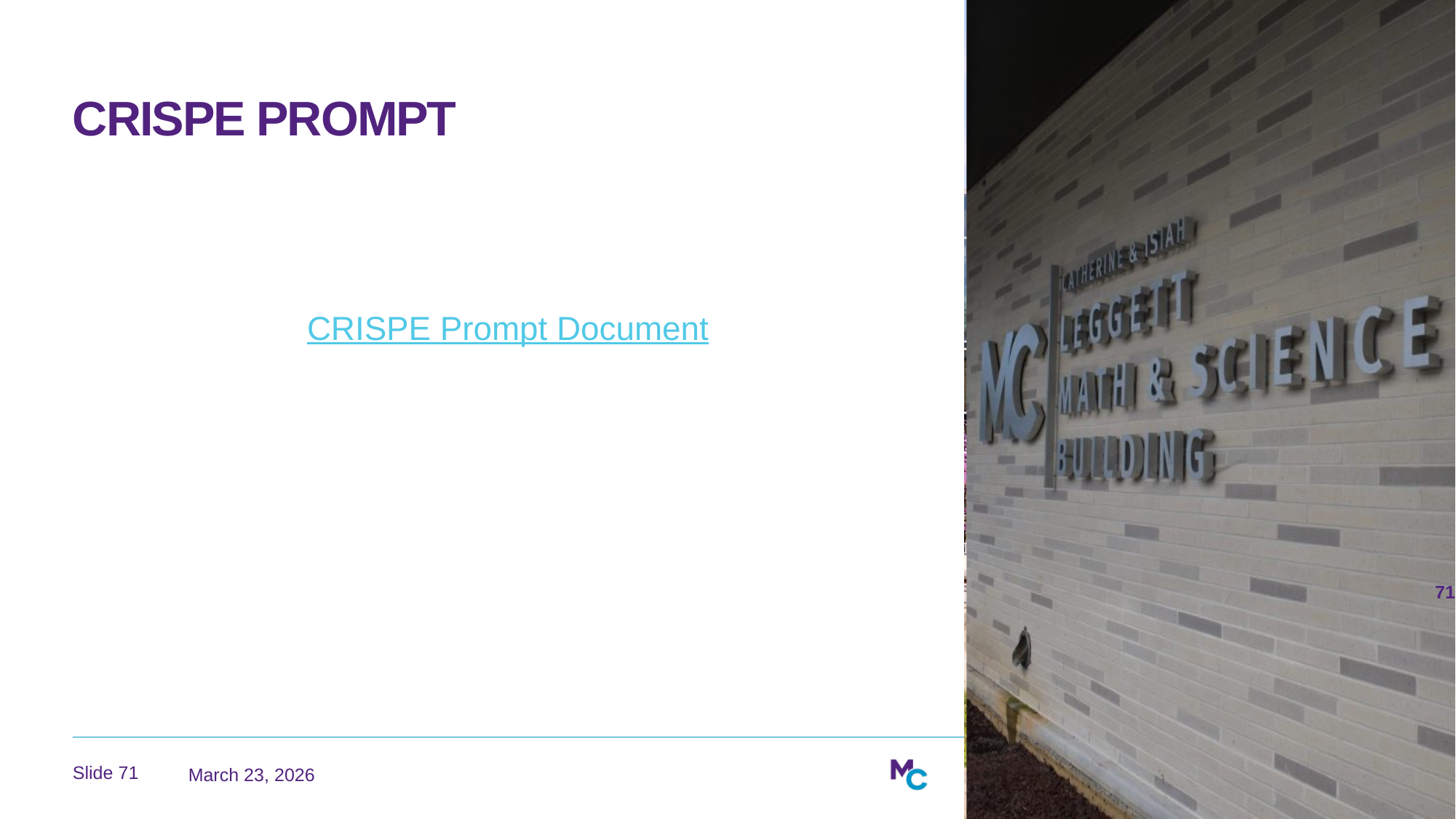

# CRISPE Prompt
CRISPE Prompt Document
71
March 23, 2026